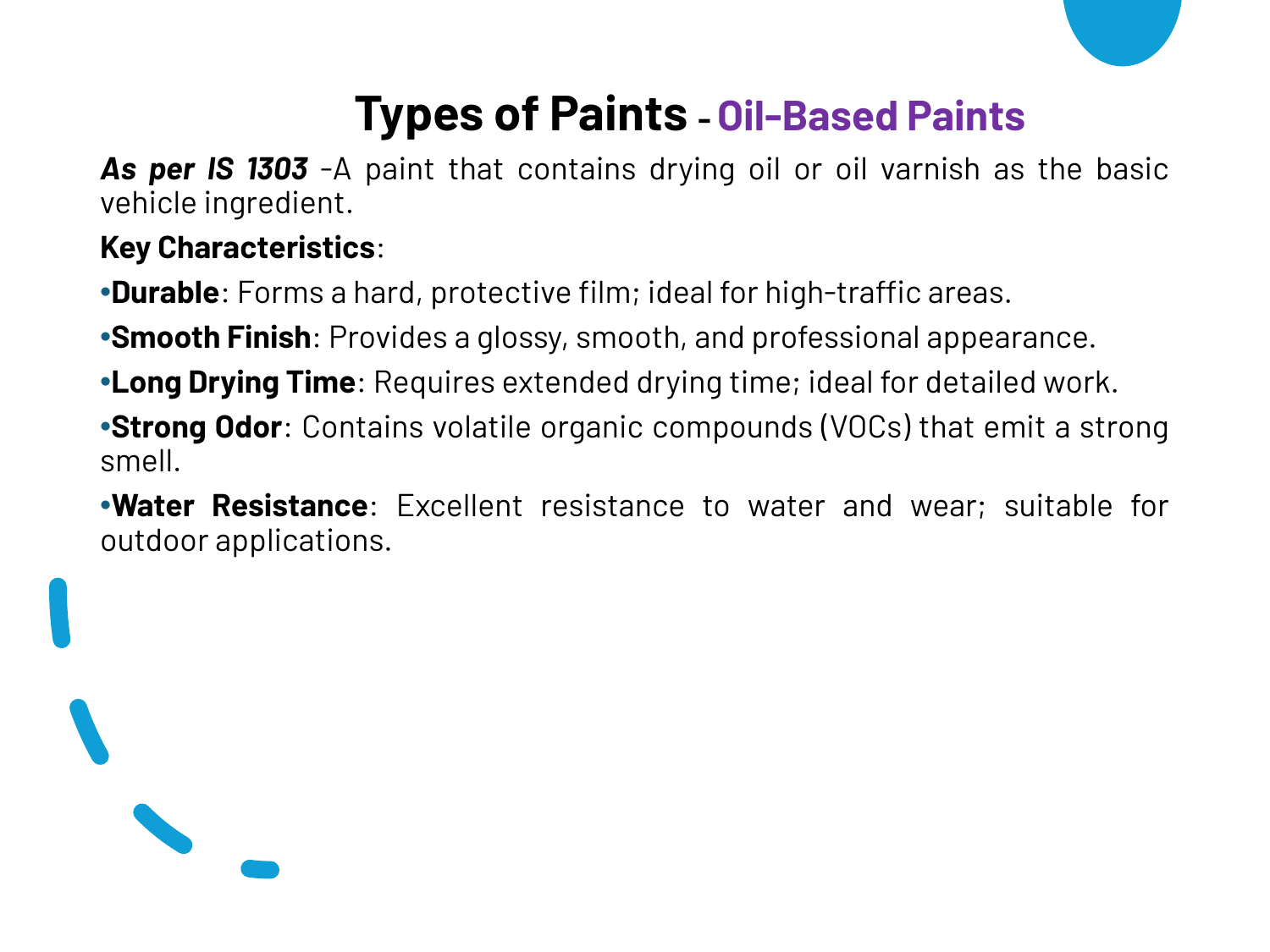

Types of Paints - Oil-Based Paints
As per IS 1303 -A paint that contains drying oil or oil varnish as the basic vehicle ingredient.
Key Characteristics:
Durable: Forms a hard, protective film; ideal for high-traffic areas.
Smooth Finish: Provides a glossy, smooth, and professional appearance.
Long Drying Time: Requires extended drying time; ideal for detailed work.
Strong Odor: Contains volatile organic compounds (VOCs) that emit a strong smell.
Water Resistance: Excellent resistance to water and wear; suitable for outdoor applications.